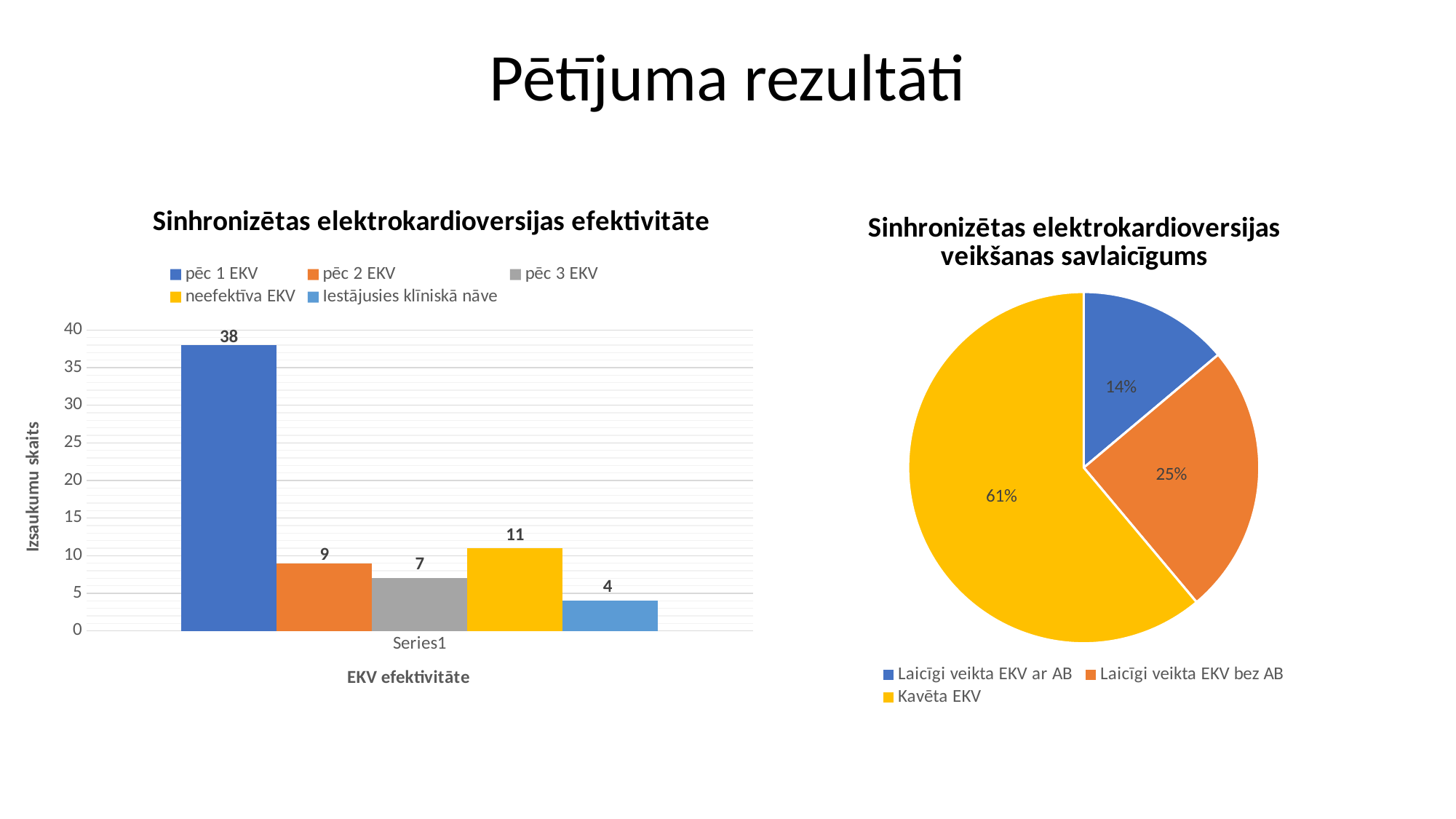

# Pētījuma rezultāti

### Chart: Sinhronizētas elektrokardioversijas efektivitāte

| Category | pēc 1 EKV | pēc 2 EKV | pēc 3 EKV | neefektīva EKV | Iestājusies klīniskā nāve |
|---|---|---|---|---|---|
|  | 38.0 | 9.0 | 7.0 | 11.0 | 4.0 |

### Chart: Sinhronizētas elektrokardioversijas veikšanas savlaicīgums

| Category | Sales |
|---|---|
| Laicīgi veikta EKV ar AB | 5.0 |
| Laicīgi veikta EKV bez AB | 9.0 |
| Kavēta EKV  | 22.0 |